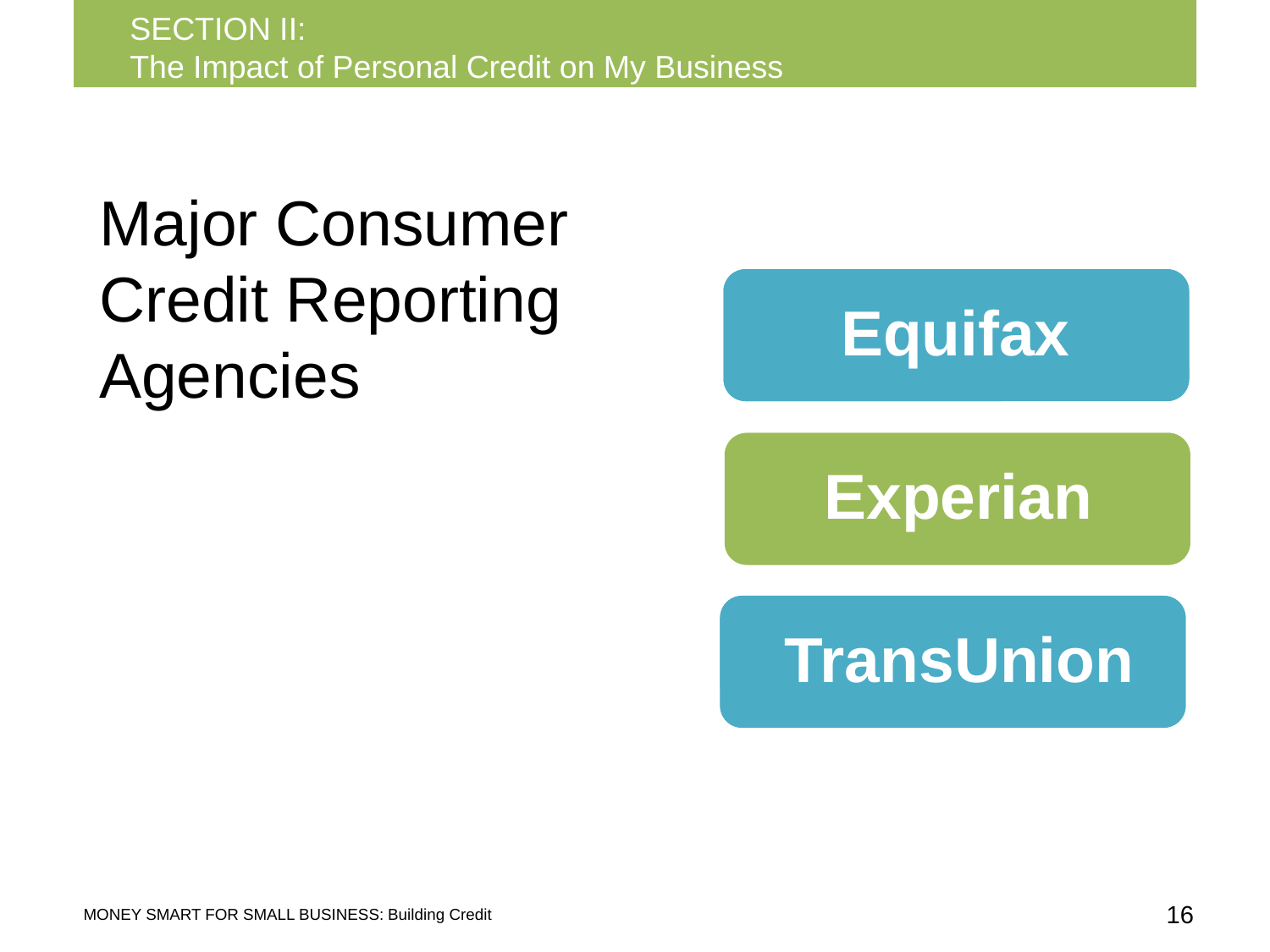

SECTION II:
The Impact of Personal Credit on My Business
# Major Consumer Credit Reporting Agencies
   Equifax

  Experian

TransUnion

16
Money Smart for Small Business: Building Credit